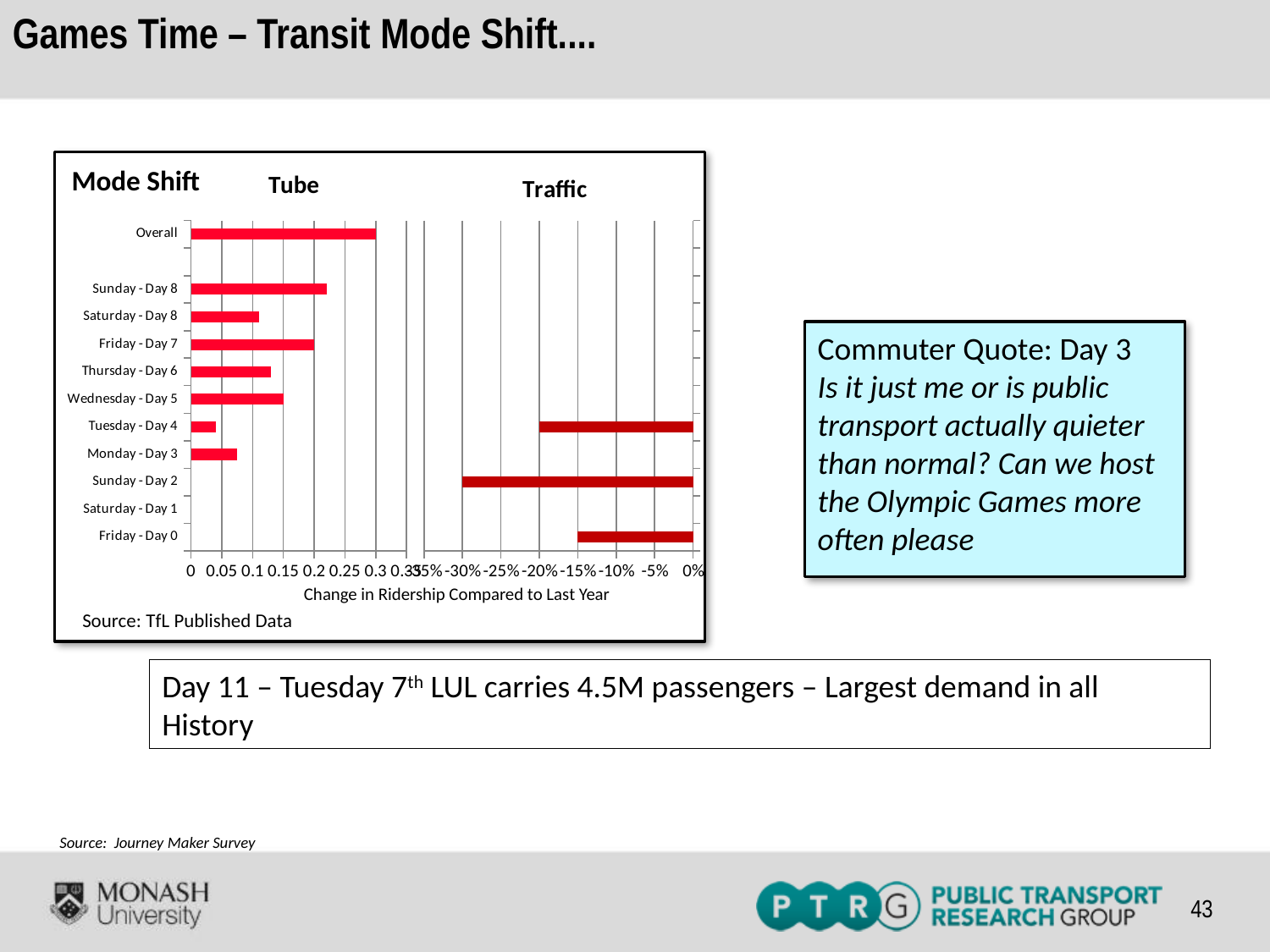

Games Time – Transit Mode Shift....

Mode Shift

### Chart:

| Category | Tube |
|---|---|
| Friday - Day 0 | None |
| Saturday - Day 1 | None |
| Sunday - Day 2 | None |
| Monday - Day 3 | 0.07500000000000001 |
| Tuesday - Day 4 | 0.040000000000000015 |
| Wednesday - Day 5 | 0.15000000000000005 |
| Thursday - Day 6 | 0.13 |
| Friday - Day 7 | 0.2 |
| Saturday - Day 8 | 0.11000000000000001 |
| Sunday - Day 8 | 0.22000000000000003 |
|  | None |
| Overall | 0.3000000000000001 |

### Chart:

| Category | Traffic |
|---|---|
| Friday - Day 0 | -0.15000000000000005 |
| Saturday - Day 1 | None |
| Sunday - Day 2 | -0.3000000000000001 |
| Monday - Day 3 | None |
| Tuesday - Day 4 | -0.2 |
| Wednesday - Day 5 | None |
| Thursday - Day 6 | None |
| Friday - Day 7 | None |
| Saturday - Day 8 | None |
| Sunday - Day 8 | None |
|  | None |
| Overall | None |
Commuter Quote: Day 3
Is it just me or is public transport actually quieter than normal? Can we host the Olympic Games more often please
Change in Ridership Compared to Last Year
Source: TfL Published Data
Day 11 – Tuesday 7th LUL carries 4.5M passengers – Largest demand in all History
Source:  Journey Maker Survey